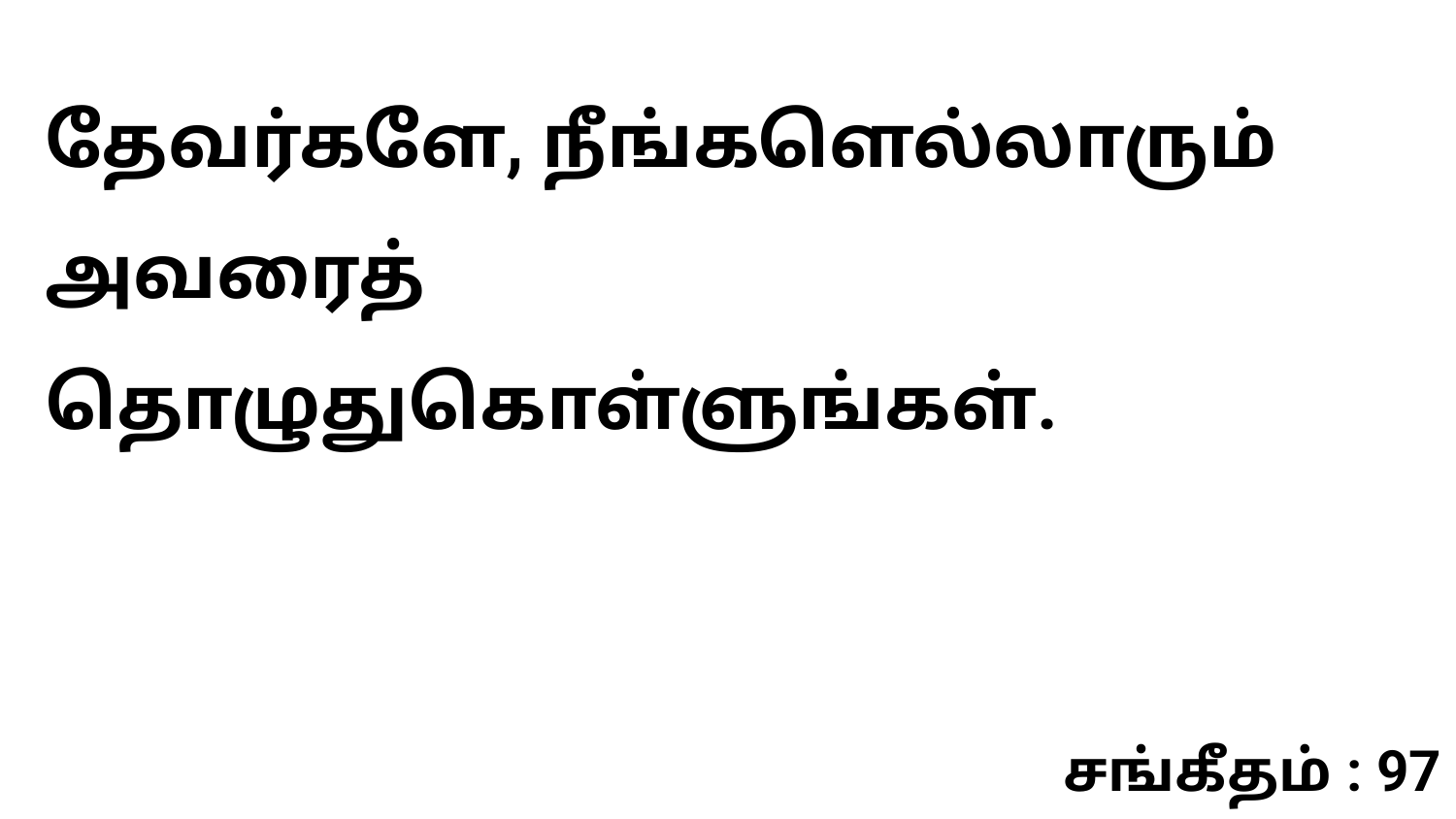

தேவர்களே, நீங்களெல்லாரும் அவரைத் தொழுதுகொள்ளுங்கள்.
சங்கீதம் : 97